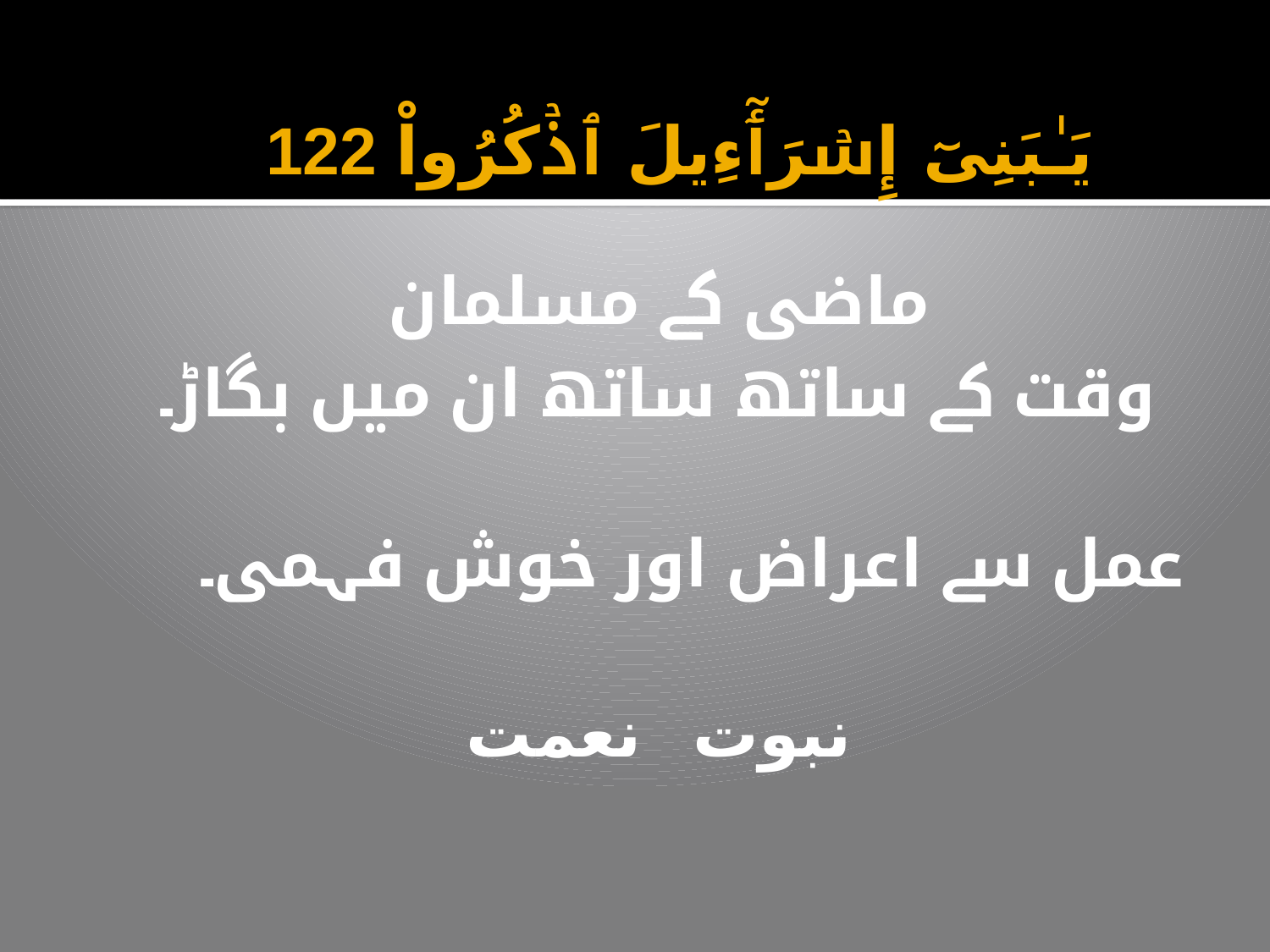

# 122 يَـٰبَنِىٓ إِسۡرَٲٓءِيلَ ٱذۡكُرُواْ

ماضی کے مسلمان
 وقت کے ساتھ ساتھ ان میں بگاڑ۔
    عمل سے اعراض اور خوش فہمی۔
نبوت   نعمت